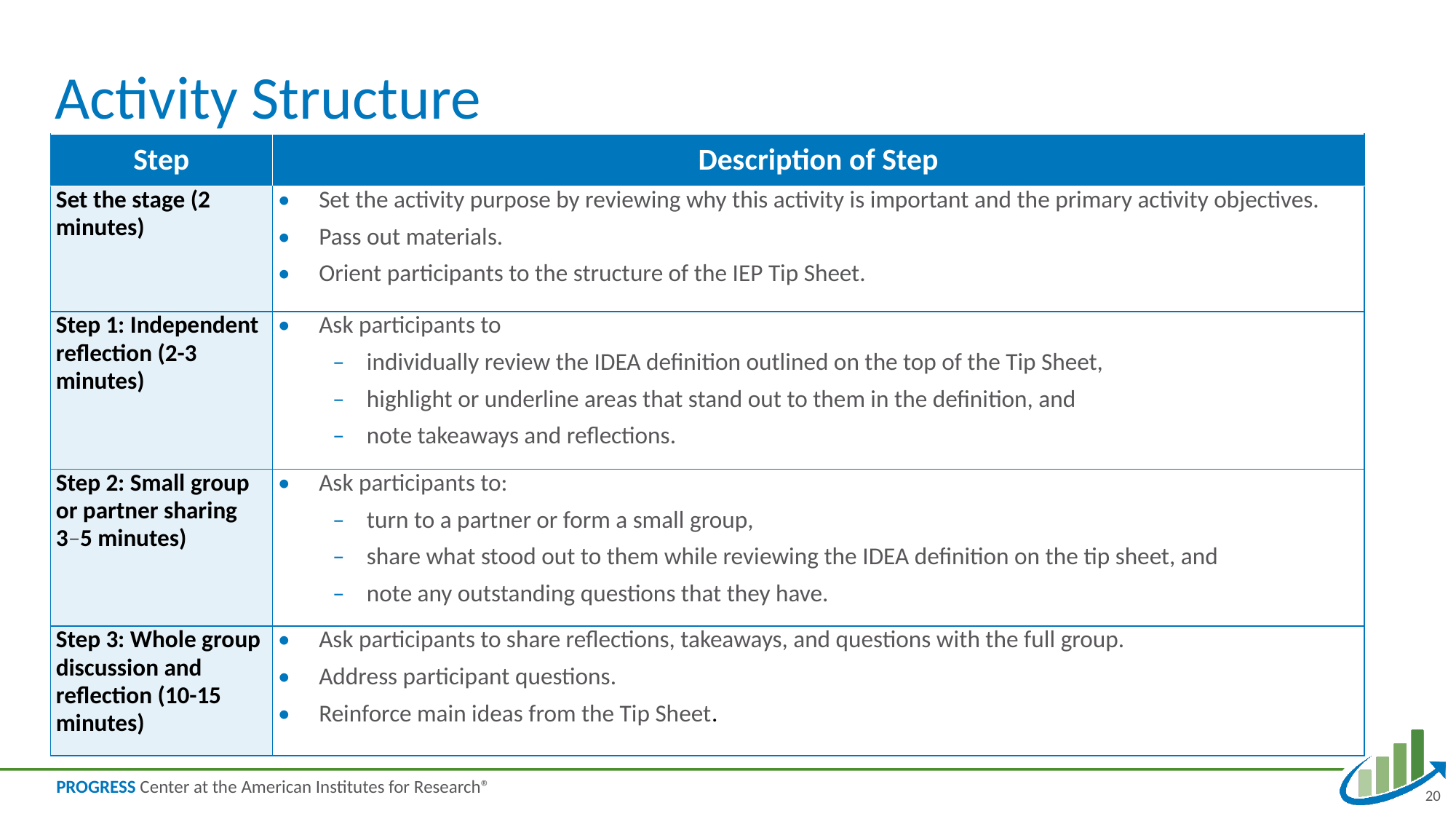

# Activity Structure
| Step | Description of Step |
| --- | --- |
| Set the stage (2 minutes) | Set the activity purpose by reviewing why this activity is important and the primary activity objectives. Pass out materials. Orient participants to the structure of the IEP Tip Sheet. |
| Step 1: Independent reflection (2-3 minutes) | Ask participants to individually review the IDEA definition outlined on the top of the Tip Sheet, highlight or underline areas that stand out to them in the definition, and note takeaways and reflections. |
| Step 2: Small group or partner sharing 3–5 minutes) | Ask participants to: turn to a partner or form a small group, share what stood out to them while reviewing the IDEA definition on the tip sheet, and note any outstanding questions that they have. |
| Step 3: Whole group discussion and reflection (10-15 minutes) | Ask participants to share reflections, takeaways, and questions with the full group. Address participant questions. Reinforce main ideas from the Tip Sheet. |
20